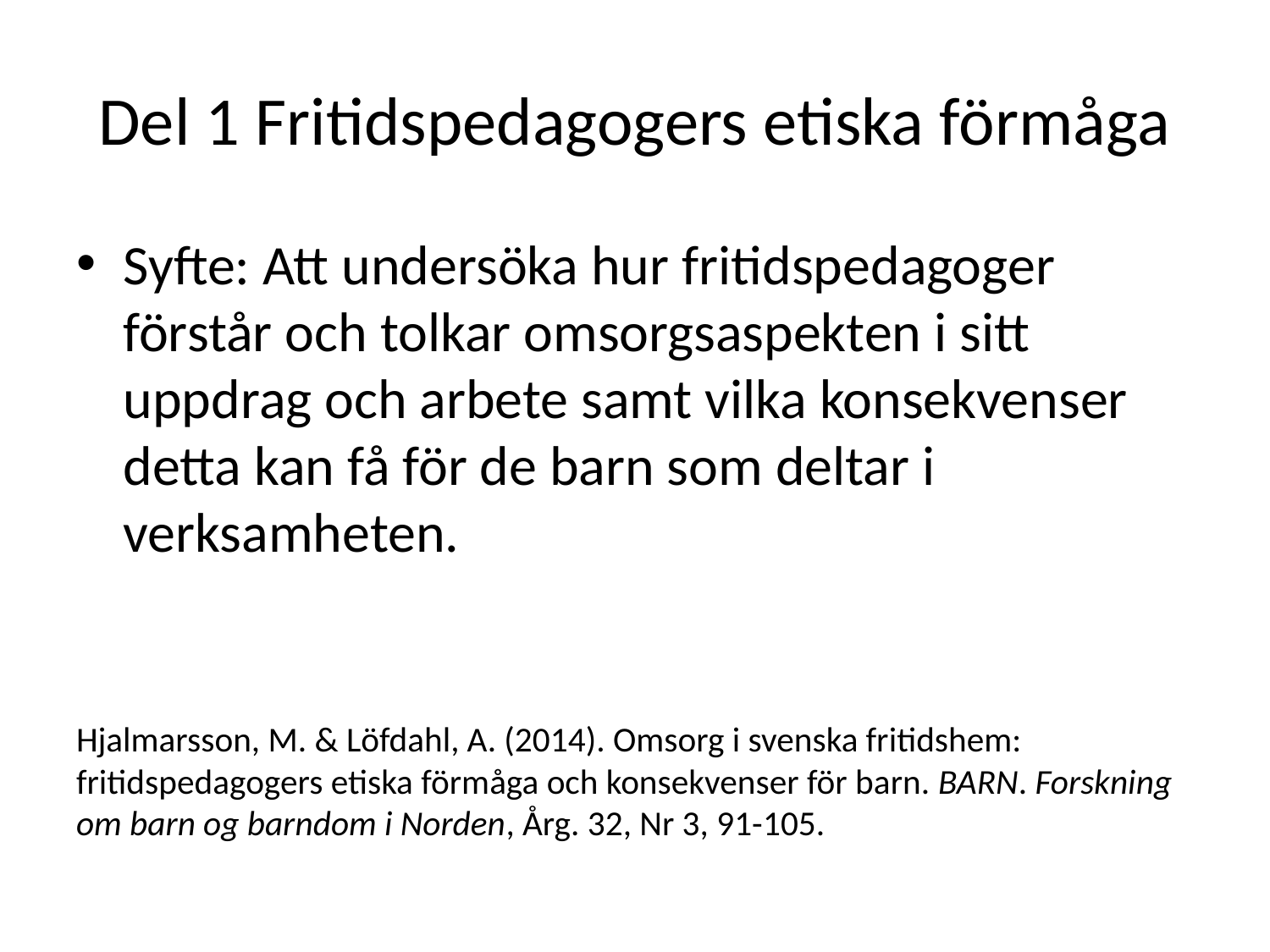

# Del 1 Fritidspedagogers etiska förmåga
Syfte: Att undersöka hur fritidspedagoger förstår och tolkar omsorgsaspekten i sitt uppdrag och arbete samt vilka konsekvenser detta kan få för de barn som deltar i verksamheten.

Hjalmarsson, M. & Löfdahl, A. (2014). Omsorg i svenska fritidshem: fritidspedagogers etiska förmåga och konsekvenser för barn. BARN. Forskning om barn og barndom i Norden, Årg. 32, Nr 3, 91-105.